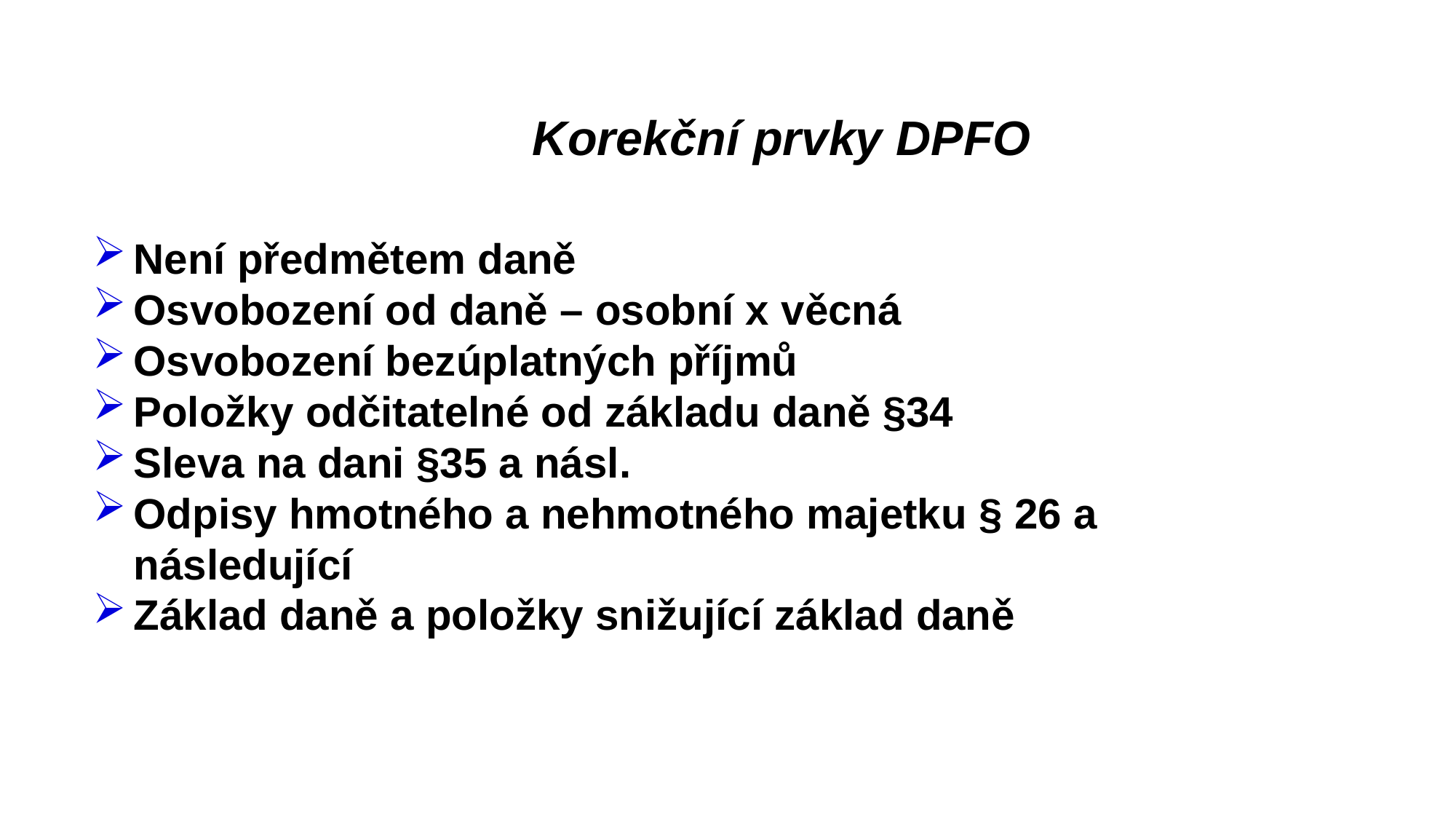

Korekční prvky DPFO
Není předmětem daně
Osvobození od daně – osobní x věcná
Osvobození bezúplatných příjmů
Položky odčitatelné od základu daně §34
Sleva na dani §35 a násl.
Odpisy hmotného a nehmotného majetku § 26 a následující
Základ daně a položky snižující základ daně